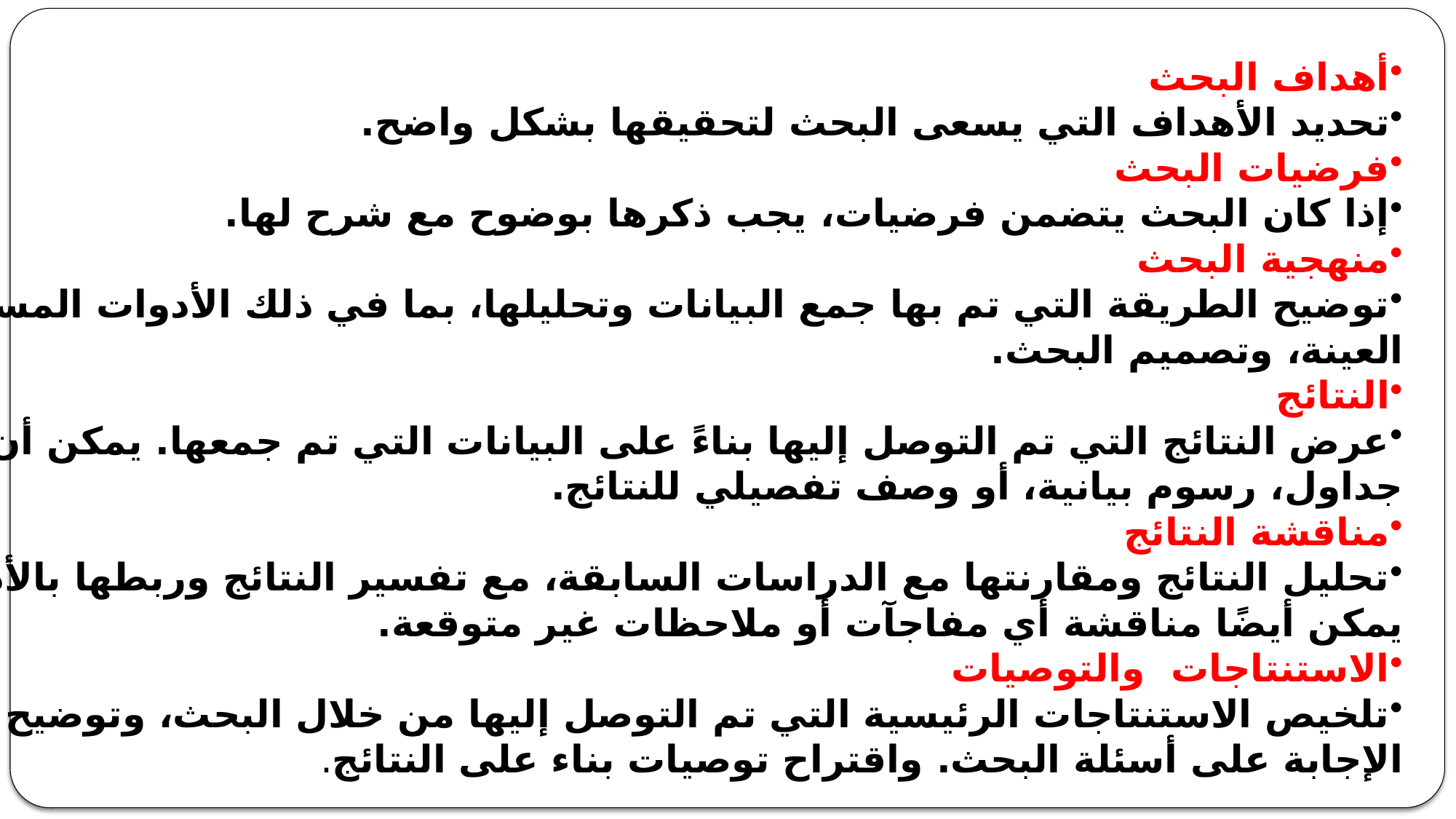

أهداف البحث
تحديد الأهداف التي يسعى البحث لتحقيقها بشكل واضح.
فرضيات البحث
إذا كان البحث يتضمن فرضيات، يجب ذكرها بوضوح مع شرح لها.
منهجية البحث
توضيح الطريقة التي تم بها جمع البيانات وتحليلها، بما في ذلك الأدوات المستخدمة، العينة، وتصميم البحث.
النتائج
عرض النتائج التي تم التوصل إليها بناءً على البيانات التي تم جمعها. يمكن أن تتضمن جداول، رسوم بيانية، أو وصف تفصيلي للنتائج.
مناقشة النتائج
تحليل النتائج ومقارنتها مع الدراسات السابقة، مع تفسير النتائج وربطها بالأدبيات. يمكن أيضًا مناقشة أي مفاجآت أو ملاحظات غير متوقعة.
الاستنتاجات  والتوصيات
تلخيص الاستنتاجات الرئيسية التي تم التوصل إليها من خلال البحث، وتوضيح كيفية الإجابة على أسئلة البحث. واقتراح توصيات بناء على النتائج.